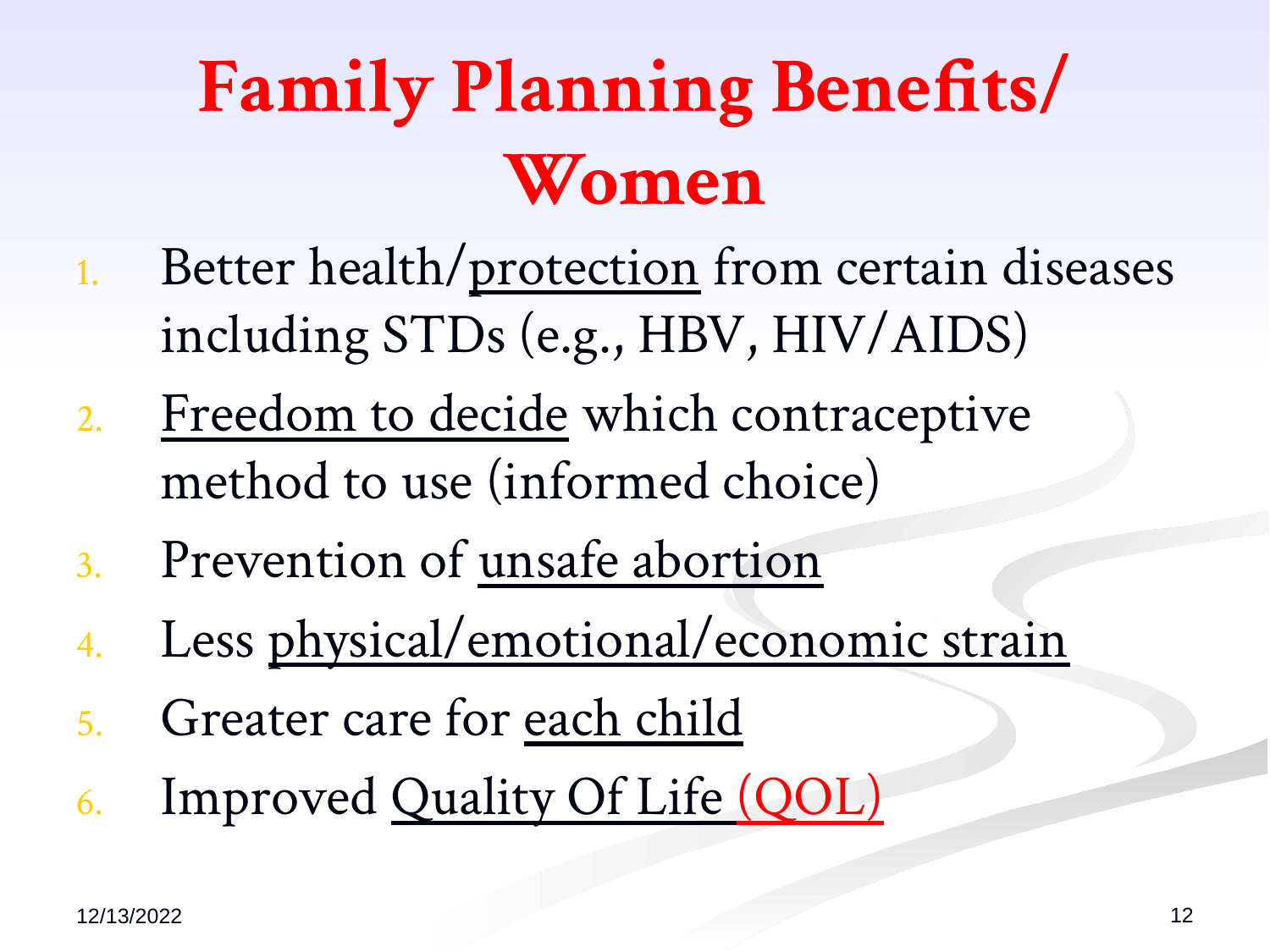

# Family Planning Benefits/ Women
Better health/protection from certain diseases including STDs (e.g., HBV, HIV/AIDS)
Freedom to decide which contraceptive method to use (informed choice)
Prevention of unsafe abortion
Less physical/emotional/economic strain
Greater care for each child
Improved Quality Of Life (QOL)
12
12/13/2022